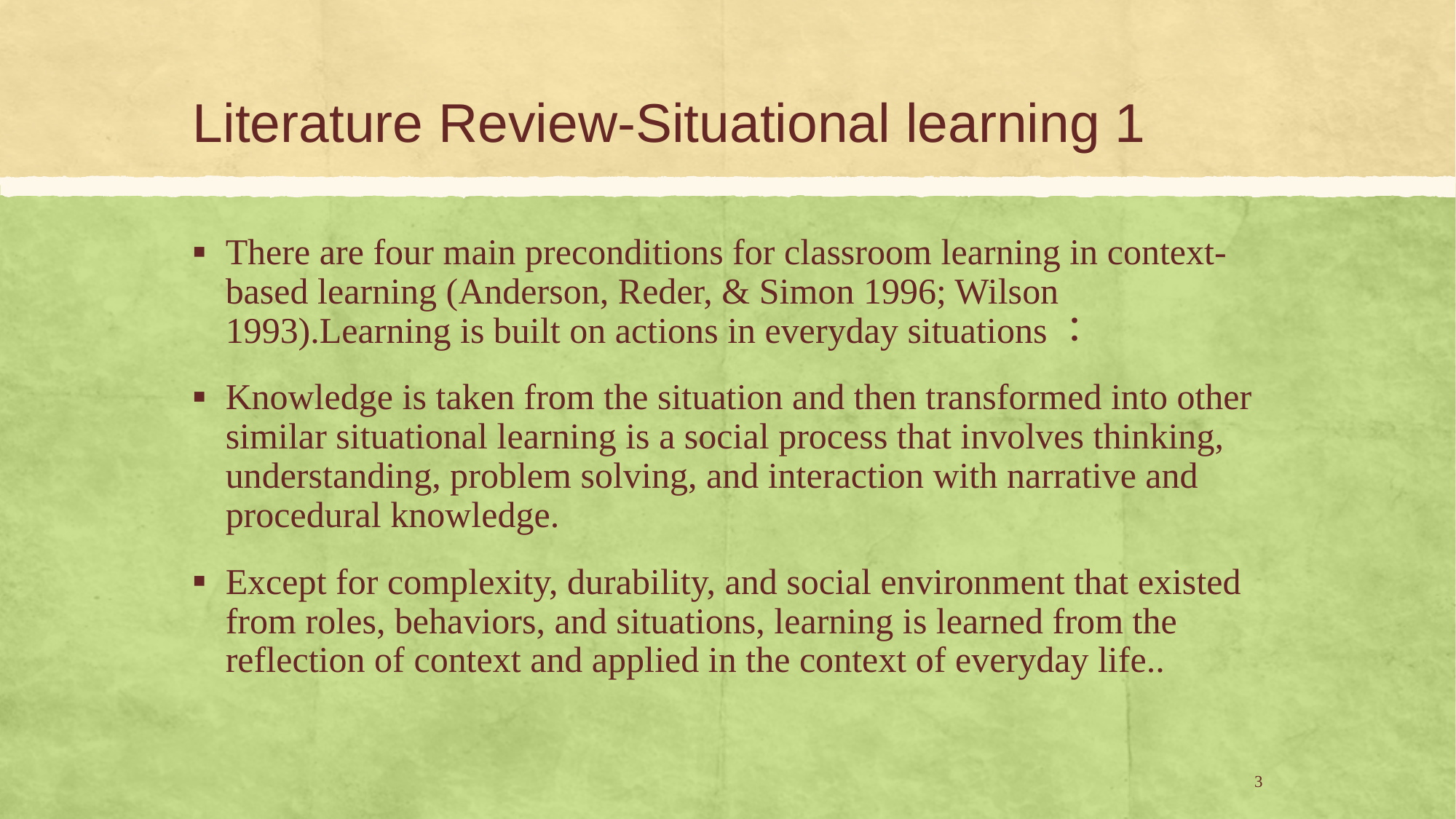

# Literature Review-Situational learning 1
There are four main preconditions for classroom learning in context-based learning (Anderson, Reder, & Simon 1996; Wilson 1993).Learning is built on actions in everyday situations：
Knowledge is taken from the situation and then transformed into other similar situational learning is a social process that involves thinking, understanding, problem solving, and interaction with narrative and procedural knowledge.
Except for complexity, durability, and social environment that existed from roles, behaviors, and situations, learning is learned from the reflection of context and applied in the context of everyday life..
3